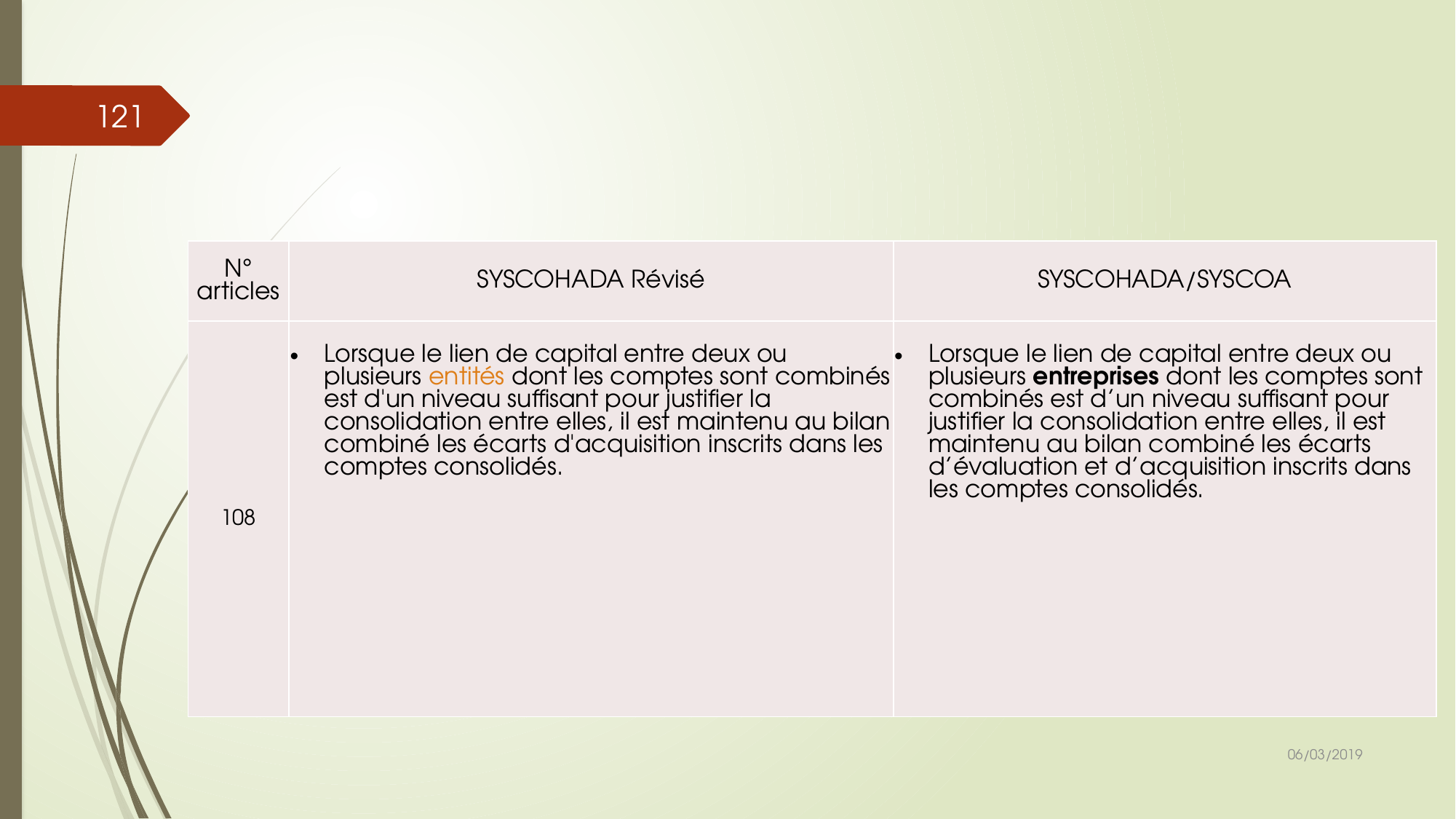

121
| N° articles | SYSCOHADA Révisé | SYSCOHADA/SYSCOA |
| --- | --- | --- |
| 108 | Lorsque le lien de capital entre deux ou plusieurs entités dont les comptes sont combinés est d'un niveau suffisant pour justifier la consolidation entre elles, il est maintenu au bilan combiné les écarts d'acquisition inscrits dans les comptes consolidés. | Lorsque le lien de capital entre deux ou plusieurs entreprises dont les comptes sont combinés est d’un niveau suffisant pour justifier la consolidation entre elles, il est maintenu au bilan combiné les écarts d’évaluation et d’acquisition inscrits dans les comptes consolidés. |
06/03/2019